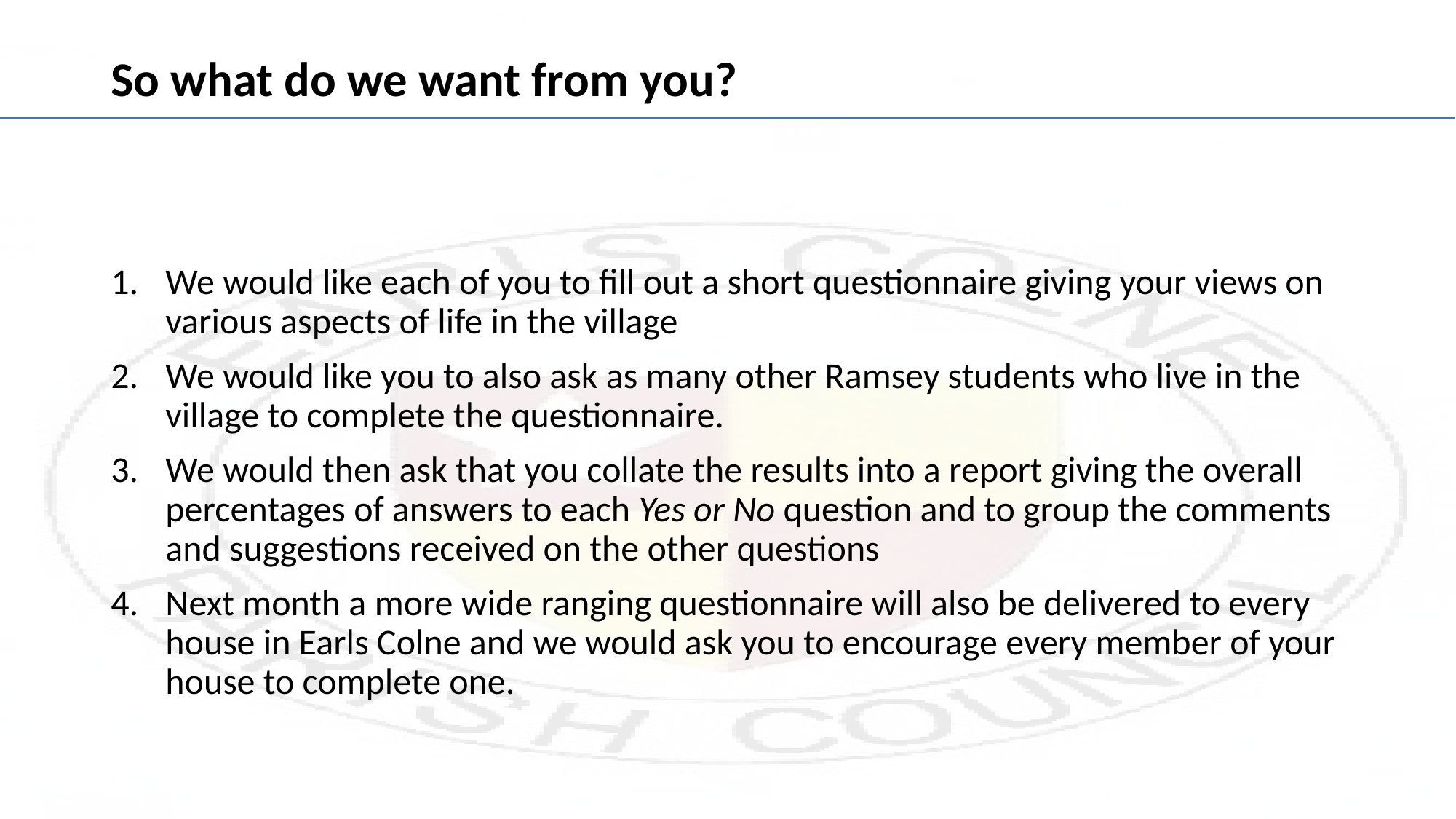

# So what do we want from you?
We would like each of you to fill out a short questionnaire giving your views on various aspects of life in the village
We would like you to also ask as many other Ramsey students who live in the village to complete the questionnaire.
We would then ask that you collate the results into a report giving the overall percentages of answers to each Yes or No question and to group the comments and suggestions received on the other questions
Next month a more wide ranging questionnaire will also be delivered to every house in Earls Colne and we would ask you to encourage every member of your house to complete one.